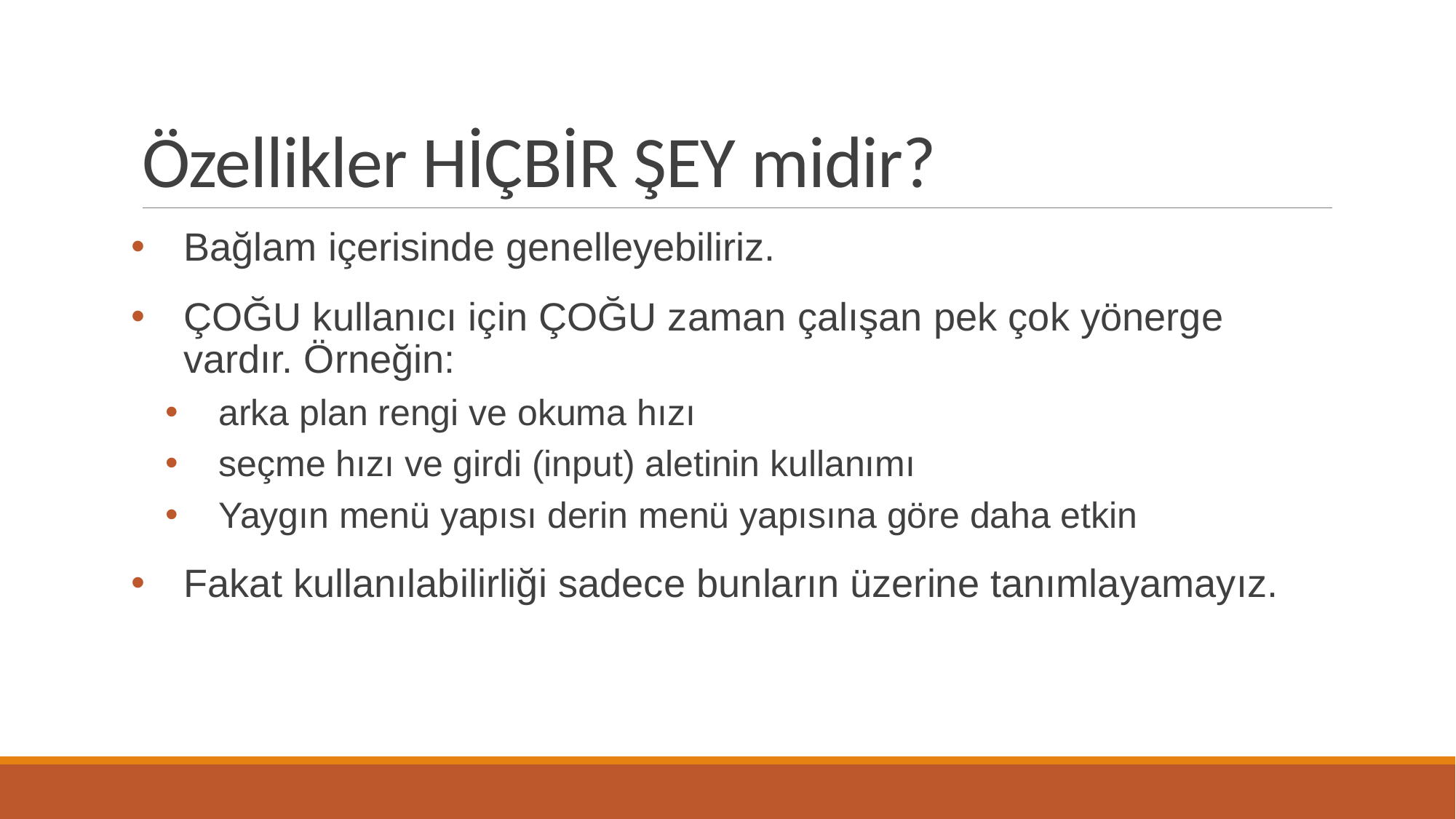

# Özellikler HİÇBİR ŞEY midir?
Bağlam içerisinde genelleyebiliriz.
ÇOĞU kullanıcı için ÇOĞU zaman çalışan pek çok yönerge vardır. Örneğin:
arka plan rengi ve okuma hızı
seçme hızı ve girdi (input) aletinin kullanımı
Yaygın menü yapısı derin menü yapısına göre daha etkin
Fakat kullanılabilirliği sadece bunların üzerine tanımlayamayız.